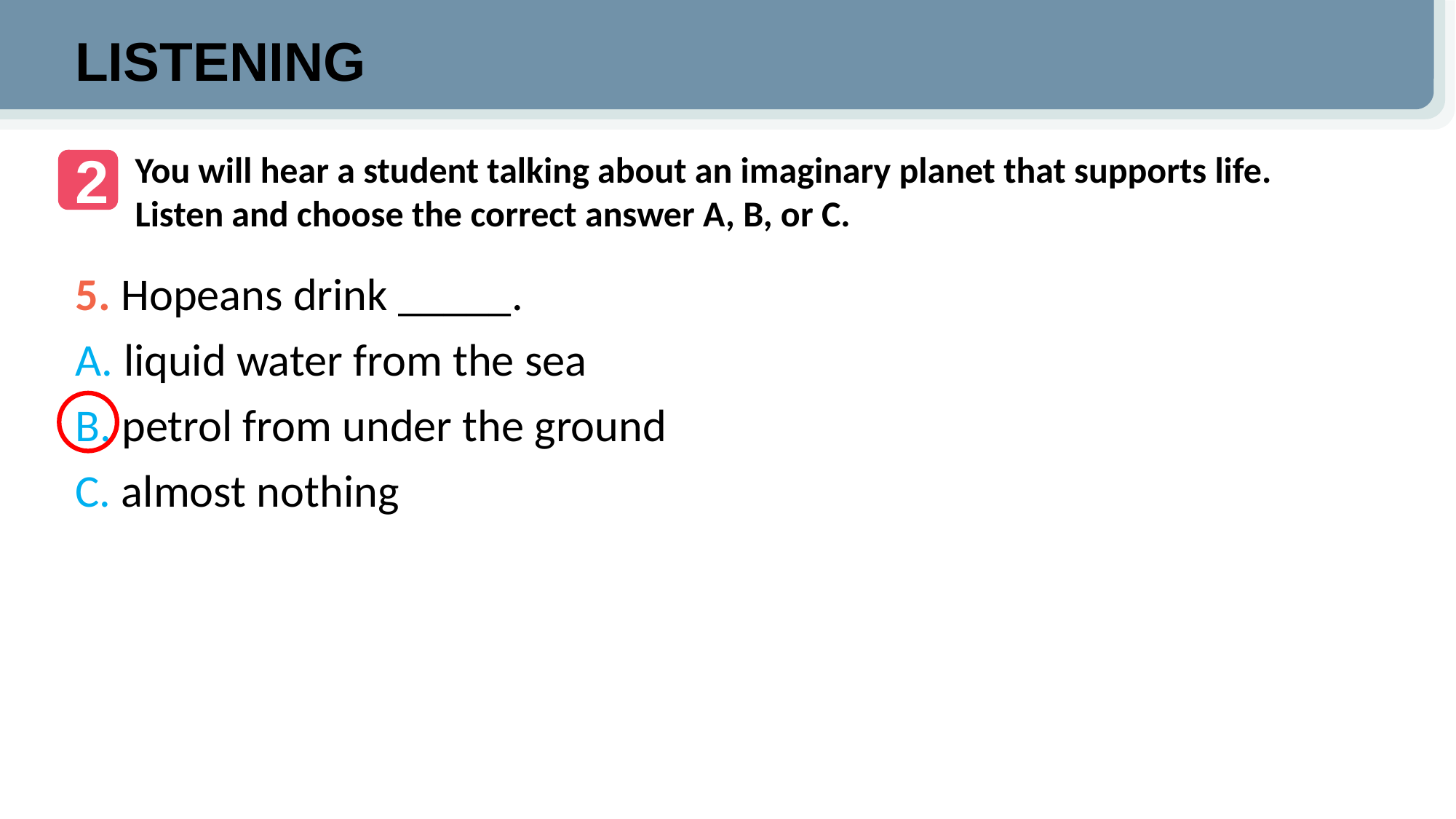

LISTENING
2
You will hear a student talking about an imaginary planet that supports life. Listen and choose the correct answer A, B, or C.

5. Hopeans drink _____.
A. liquid water from the sea
B. petrol from under the ground
C. almost nothing